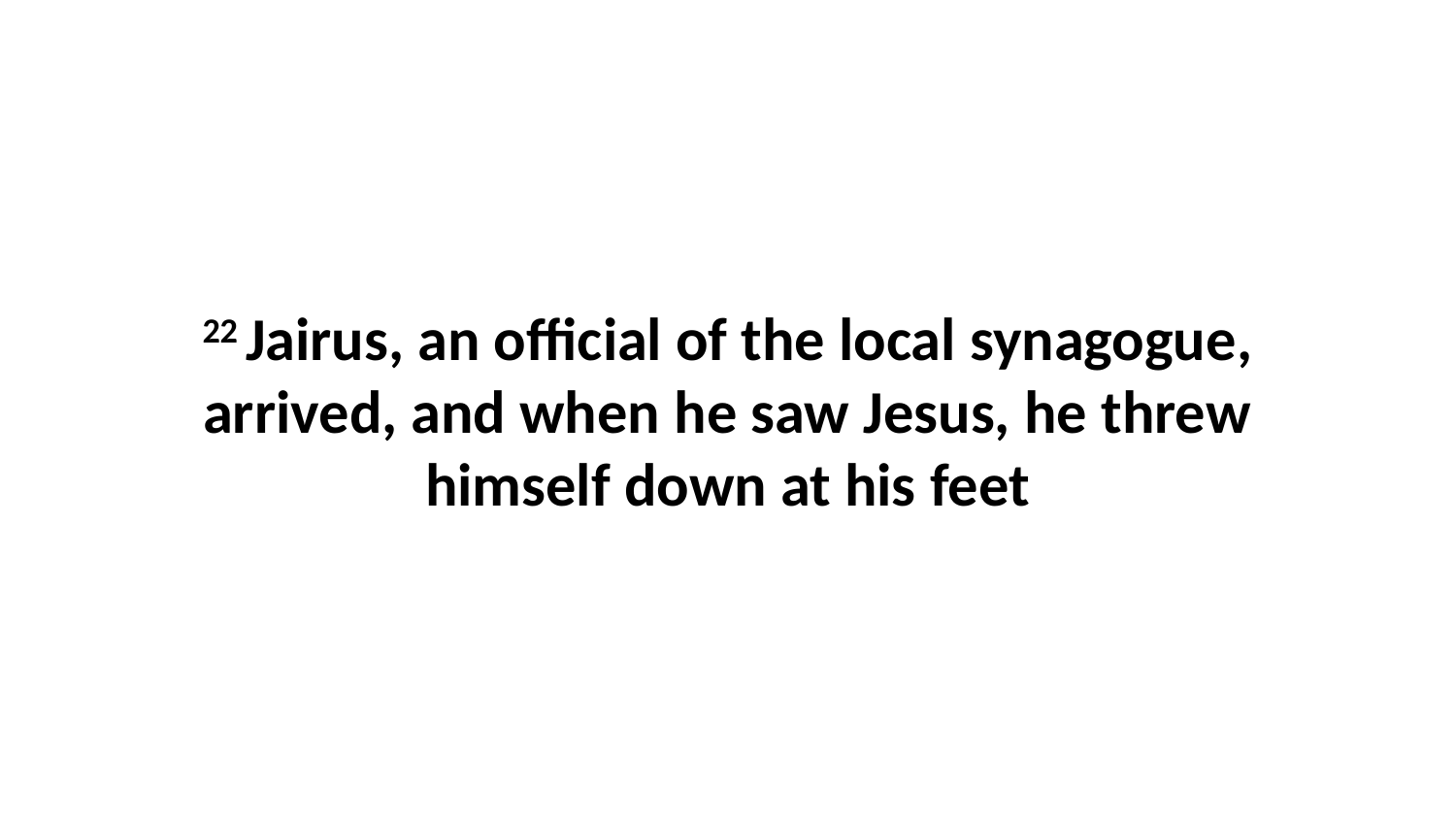

22 Jairus, an official of the local synagogue, arrived, and when he saw Jesus, he threw himself down at his feet